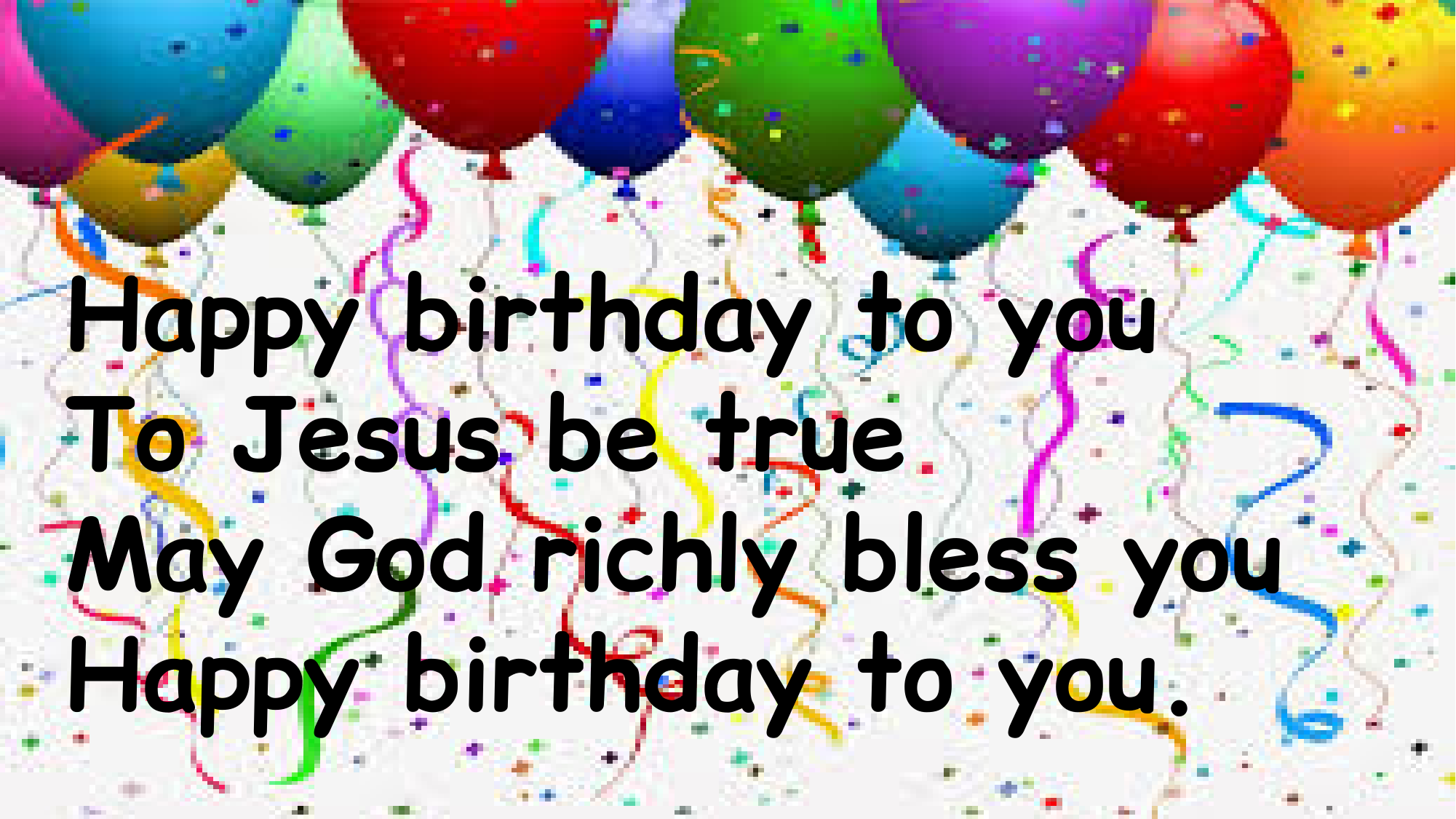

Happy birthday to you
To Jesus be true
May God richly bless you
Happy birthday to you.